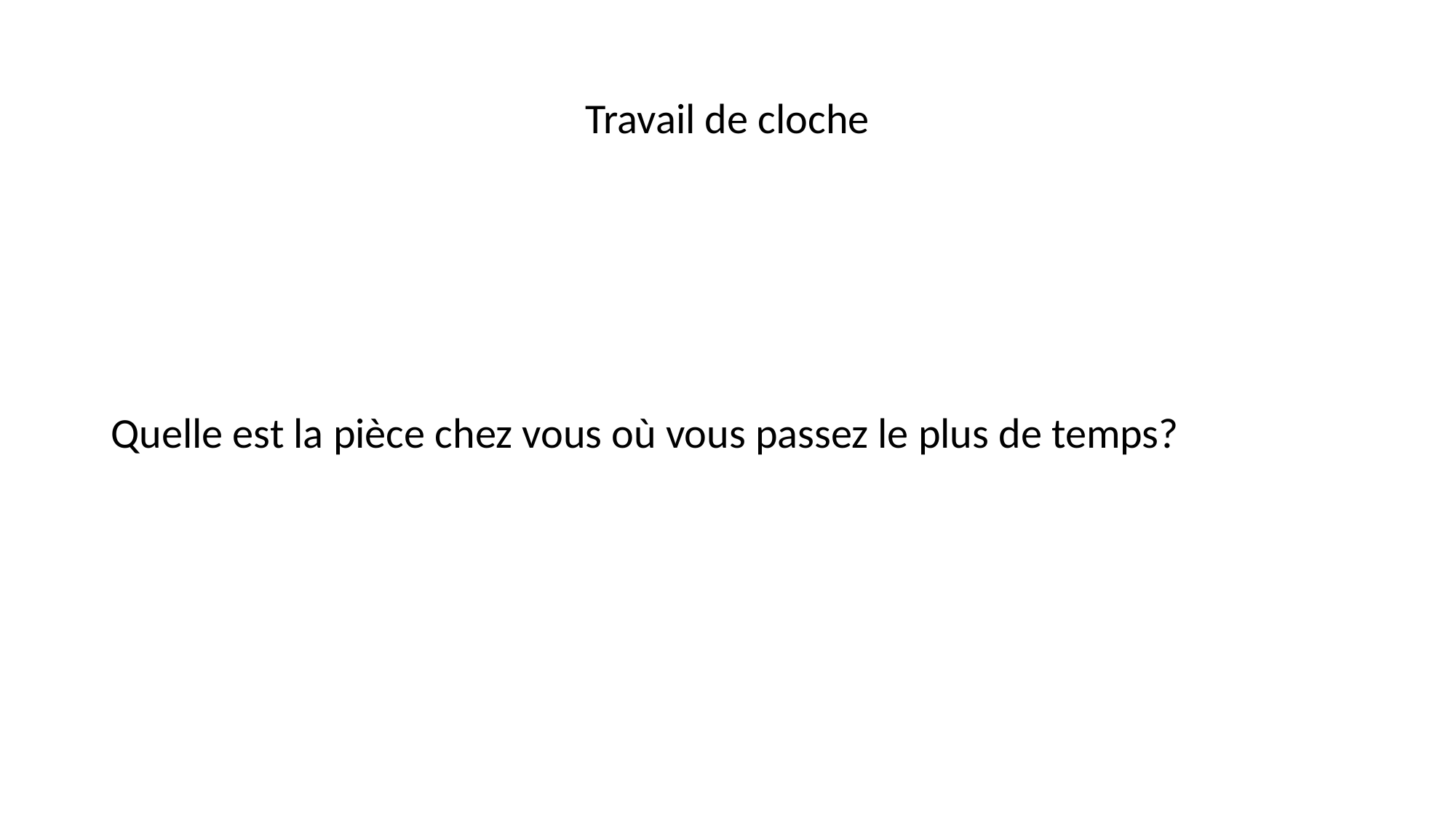

# Travail de cloche

Quelle est la pièce chez vous où vous passez le plus de temps?